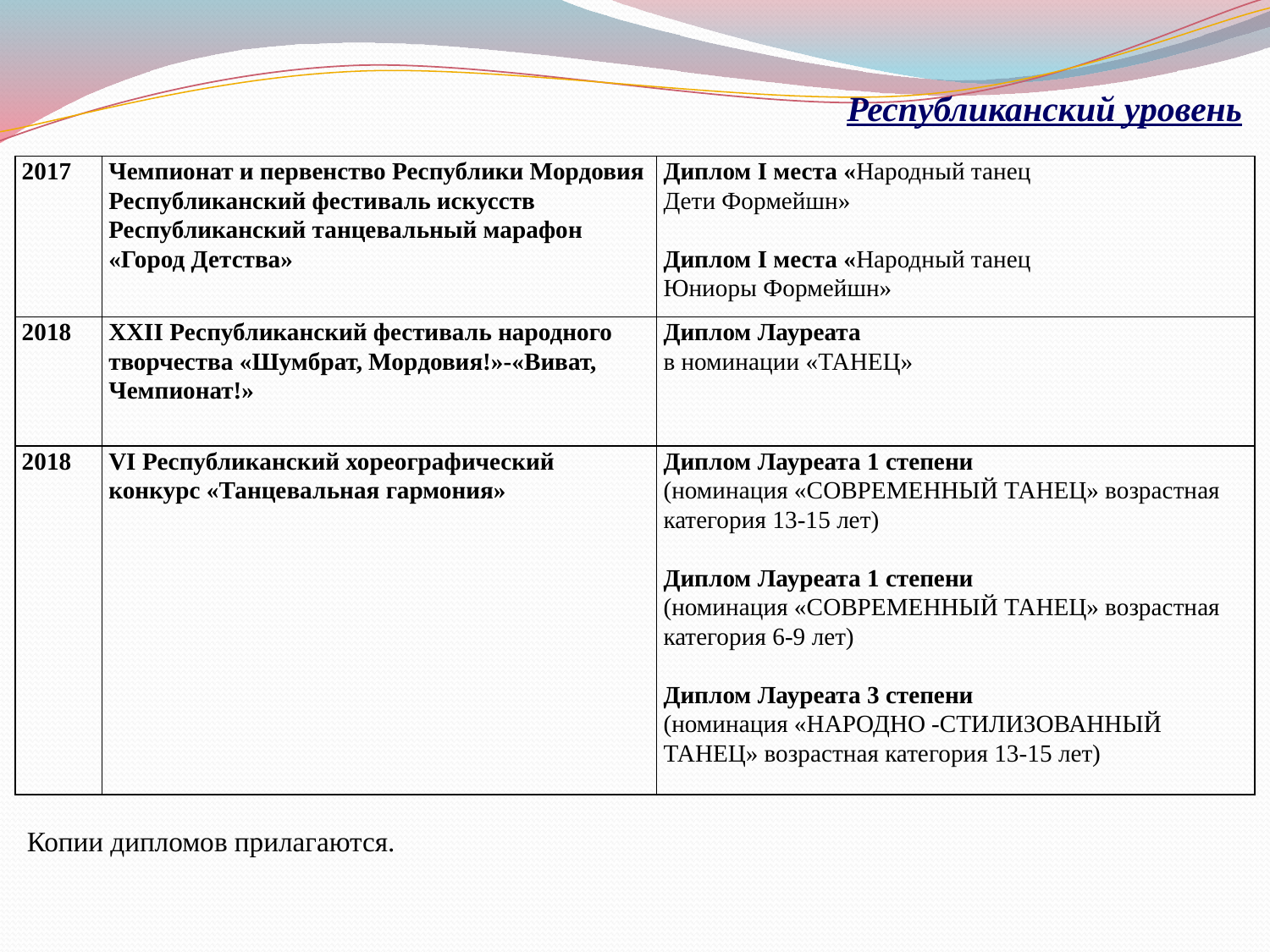

Республиканский уровень
| 2017 | Чемпионат и первенство Республики Мордовия Республиканский фестиваль искусств Республиканский танцевальный марафон «Город Детства» | Диплом I места «Народный танец Дети Формейшн»   Диплом I места «Народный танец Юниоры Формейшн» |
| --- | --- | --- |
| 2018 | XXII Республиканский фестиваль народного творчества «Шумбрат, Мордовия!»-«Виват, Чемпионат!» | Диплом Лауреата в номинации «ТАНЕЦ» |
| 2018 | VI Республиканский хореографический конкурс «Танцевальная гармония» | Диплом Лауреата 1 степени (номинация «СОВРЕМЕННЫЙ ТАНЕЦ» возрастная категория 13-15 лет)   Диплом Лауреата 1 степени (номинация «СОВРЕМЕННЫЙ ТАНЕЦ» возрастная категория 6-9 лет)   Диплом Лауреата 3 степени (номинация «НАРОДНО -СТИЛИЗОВАННЫЙ ТАНЕЦ» возрастная категория 13-15 лет) |
Копии дипломов прилагаются.